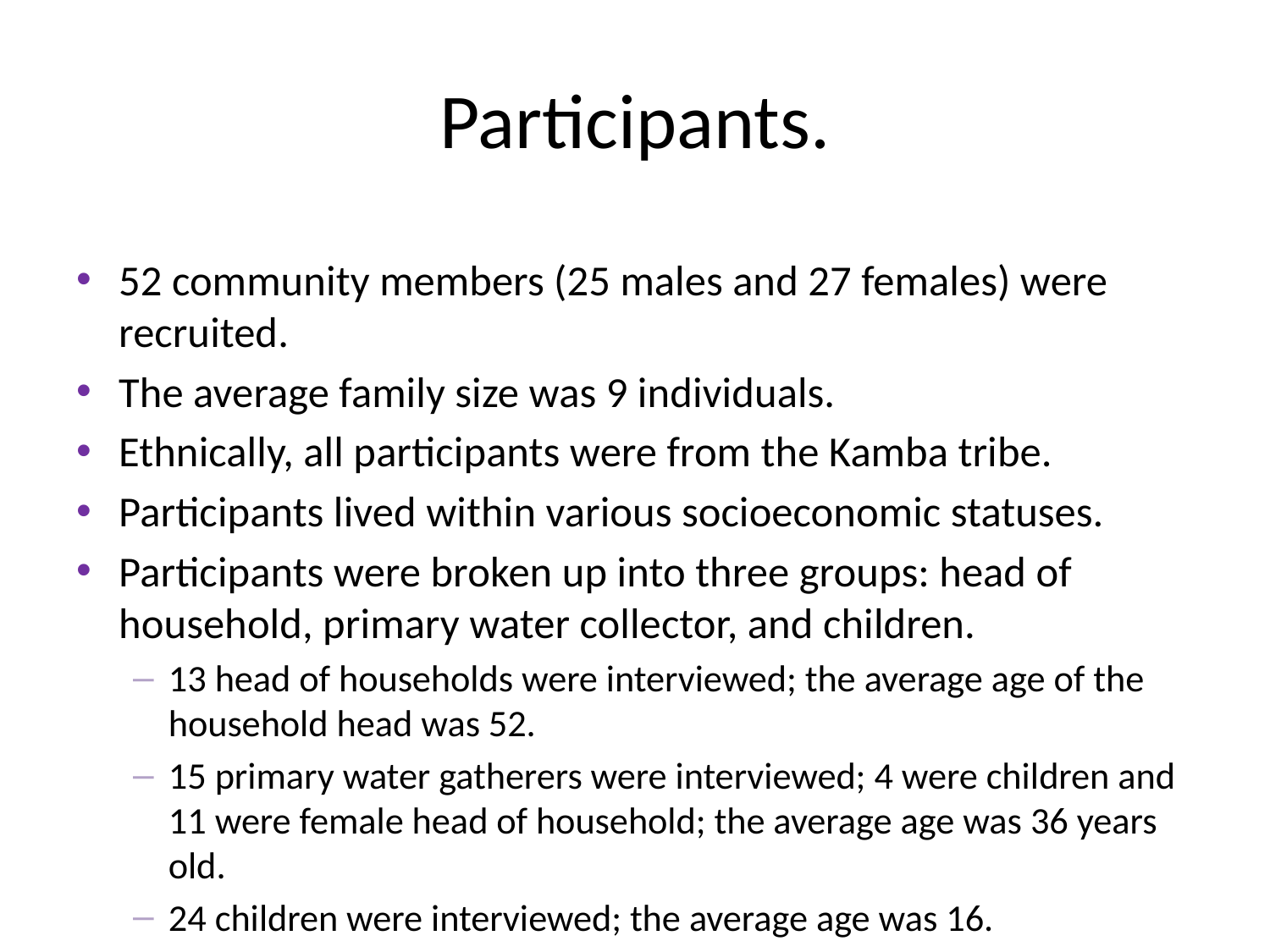

# Participants.
52 community members (25 males and 27 females) were recruited.
The average family size was 9 individuals.
Ethnically, all participants were from the Kamba tribe.
Participants lived within various socioeconomic statuses.
Participants were broken up into three groups: head of household, primary water collector, and children.
13 head of households were interviewed; the average age of the household head was 52.
15 primary water gatherers were interviewed; 4 were children and 11 were female head of household; the average age was 36 years old.
24 children were interviewed; the average age was 16.